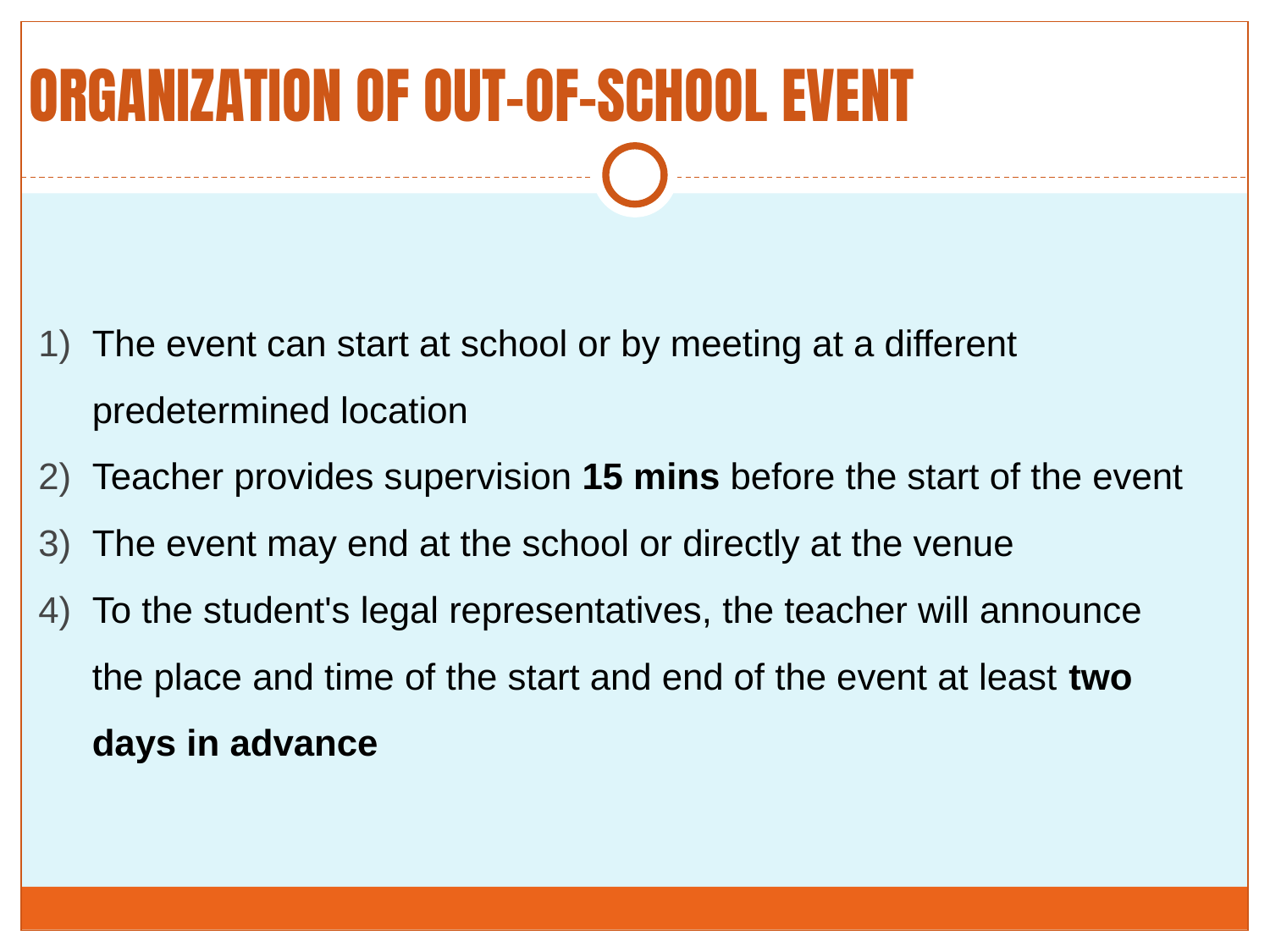

# ORGANIZATION OF OUT-OF-SCHOOL EVENT

The event can start at school or by meeting at a different predetermined location
Teacher provides supervision 15 mins before the start of the event
The event may end at the school or directly at the venue
To the student's legal representatives, the teacher will announce the place and time of the start and end of the event at least two days in advance